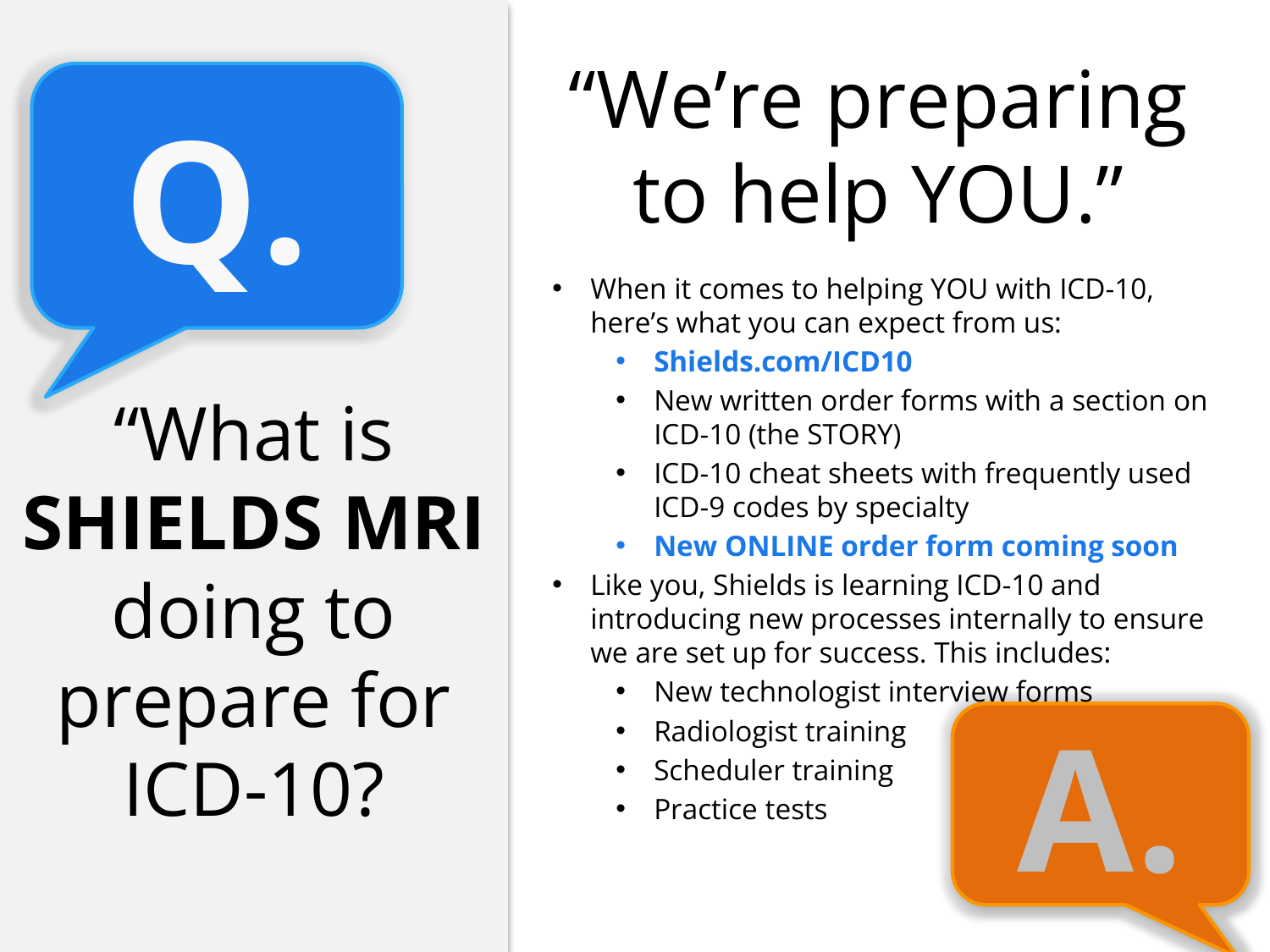

“We’re preparing to help YOU.”
Q.
When it comes to helping YOU with ICD-10, here’s what you can expect from us:
Shields.com/ICD10
New written order forms with a section on ICD-10 (the STORY)
ICD-10 cheat sheets with frequently used ICD-9 codes by specialty
New ONLINE order form coming soon
Like you, Shields is learning ICD-10 and introducing new processes internally to ensure we are set up for success. This includes:
New technologist interview forms
Radiologist training
Scheduler training
Practice tests

“What is SHIELDS MRI doing to prepare for ICD-10?
A.